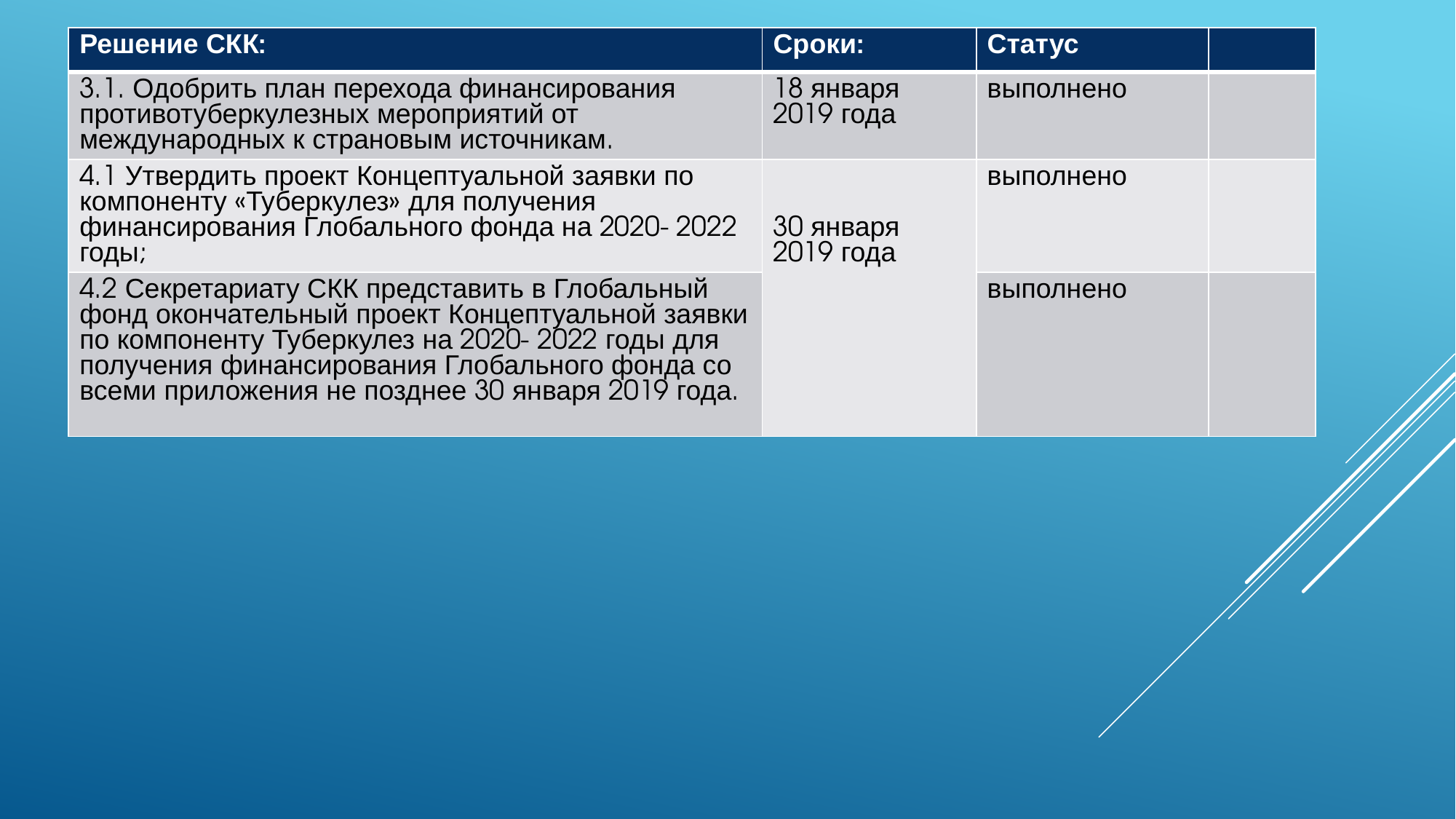

| Решение СКК: | Сроки: | Статус |  |
| --- | --- | --- | --- |
| 3.1. Одобрить план перехода финансирования противотуберкулезных мероприятий от международных к страновым источникам. | 18 января 2019 года | выполнено |  |
| 4.1 Утвердить проект Концептуальной заявки по компоненту «Туберкулез» для получения финансирования Глобального фонда на 2020- 2022 годы; | 30 января 2019 года | выполнено |  |
| 4.2 Секретариату СКК представить в Глобальный фонд окончательный проект Концептуальной заявки по компоненту Туберкулез на 2020- 2022 годы для получения финансирования Глобального фонда со всеми приложения не позднее 30 января 2019 года. |  | выполнено |  |